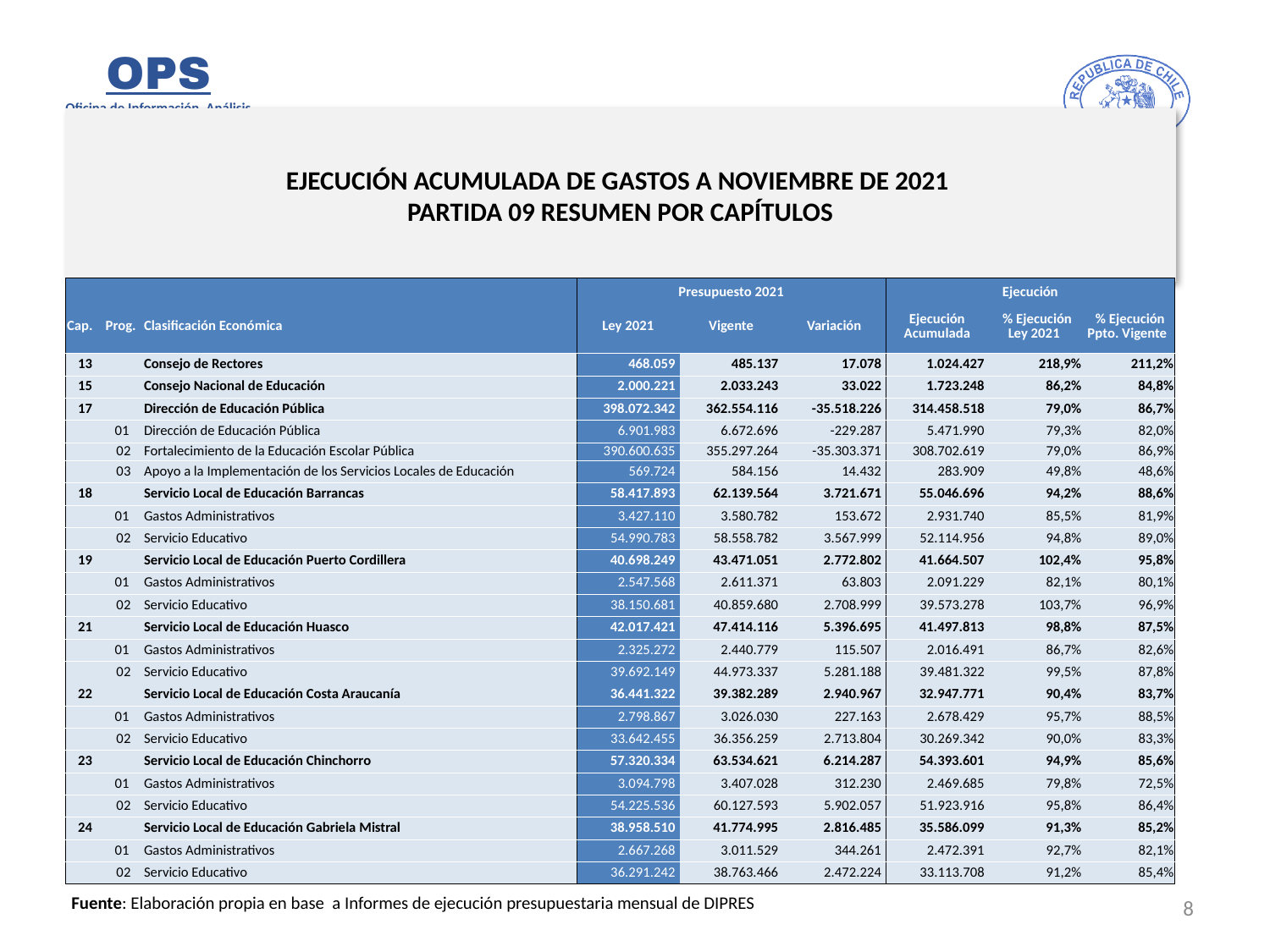

# EJECUCIÓN ACUMULADA DE GASTOS A NOVIEMBRE DE 2021 PARTIDA 09 RESUMEN POR CAPÍTULOS
en miles de pesos 2021                                                                                                                      …2 de 3
|  |  |  | Presupuesto 2021 |  |  | Ejecución |  |  |
| --- | --- | --- | --- | --- | --- | --- | --- | --- |
| Cap. | Prog. | Clasificación Económica | Ley 2021 | Vigente | Variación | Ejecución Acumulada | % Ejecución Ley 2021 | % Ejecución Ppto. Vigente |
| 13 |  | Consejo de Rectores | 468.059 | 485.137 | 17.078 | 1.024.427 | 218,9% | 211,2% |
| 15 |  | Consejo Nacional de Educación | 2.000.221 | 2.033.243 | 33.022 | 1.723.248 | 86,2% | 84,8% |
| 17 |  | Dirección de Educación Pública | 398.072.342 | 362.554.116 | -35.518.226 | 314.458.518 | 79,0% | 86,7% |
|  | 01 | Dirección de Educación Pública | 6.901.983 | 6.672.696 | -229.287 | 5.471.990 | 79,3% | 82,0% |
|  | 02 | Fortalecimiento de la Educación Escolar Pública | 390.600.635 | 355.297.264 | -35.303.371 | 308.702.619 | 79,0% | 86,9% |
|  | 03 | Apoyo a la Implementación de los Servicios Locales de Educación | 569.724 | 584.156 | 14.432 | 283.909 | 49,8% | 48,6% |
| 18 |  | Servicio Local de Educación Barrancas | 58.417.893 | 62.139.564 | 3.721.671 | 55.046.696 | 94,2% | 88,6% |
|  | 01 | Gastos Administrativos | 3.427.110 | 3.580.782 | 153.672 | 2.931.740 | 85,5% | 81,9% |
|  | 02 | Servicio Educativo | 54.990.783 | 58.558.782 | 3.567.999 | 52.114.956 | 94,8% | 89,0% |
| 19 |  | Servicio Local de Educación Puerto Cordillera | 40.698.249 | 43.471.051 | 2.772.802 | 41.664.507 | 102,4% | 95,8% |
|  | 01 | Gastos Administrativos | 2.547.568 | 2.611.371 | 63.803 | 2.091.229 | 82,1% | 80,1% |
|  | 02 | Servicio Educativo | 38.150.681 | 40.859.680 | 2.708.999 | 39.573.278 | 103,7% | 96,9% |
| 21 |  | Servicio Local de Educación Huasco | 42.017.421 | 47.414.116 | 5.396.695 | 41.497.813 | 98,8% | 87,5% |
|  | 01 | Gastos Administrativos | 2.325.272 | 2.440.779 | 115.507 | 2.016.491 | 86,7% | 82,6% |
|  | 02 | Servicio Educativo | 39.692.149 | 44.973.337 | 5.281.188 | 39.481.322 | 99,5% | 87,8% |
| 22 |  | Servicio Local de Educación Costa Araucanía | 36.441.322 | 39.382.289 | 2.940.967 | 32.947.771 | 90,4% | 83,7% |
|  | 01 | Gastos Administrativos | 2.798.867 | 3.026.030 | 227.163 | 2.678.429 | 95,7% | 88,5% |
|  | 02 | Servicio Educativo | 33.642.455 | 36.356.259 | 2.713.804 | 30.269.342 | 90,0% | 83,3% |
| 23 |  | Servicio Local de Educación Chinchorro | 57.320.334 | 63.534.621 | 6.214.287 | 54.393.601 | 94,9% | 85,6% |
|  | 01 | Gastos Administrativos | 3.094.798 | 3.407.028 | 312.230 | 2.469.685 | 79,8% | 72,5% |
|  | 02 | Servicio Educativo | 54.225.536 | 60.127.593 | 5.902.057 | 51.923.916 | 95,8% | 86,4% |
| 24 |  | Servicio Local de Educación Gabriela Mistral | 38.958.510 | 41.774.995 | 2.816.485 | 35.586.099 | 91,3% | 85,2% |
|  | 01 | Gastos Administrativos | 2.667.268 | 3.011.529 | 344.261 | 2.472.391 | 92,7% | 82,1% |
|  | 02 | Servicio Educativo | 36.291.242 | 38.763.466 | 2.472.224 | 33.113.708 | 91,2% | 85,4% |
8